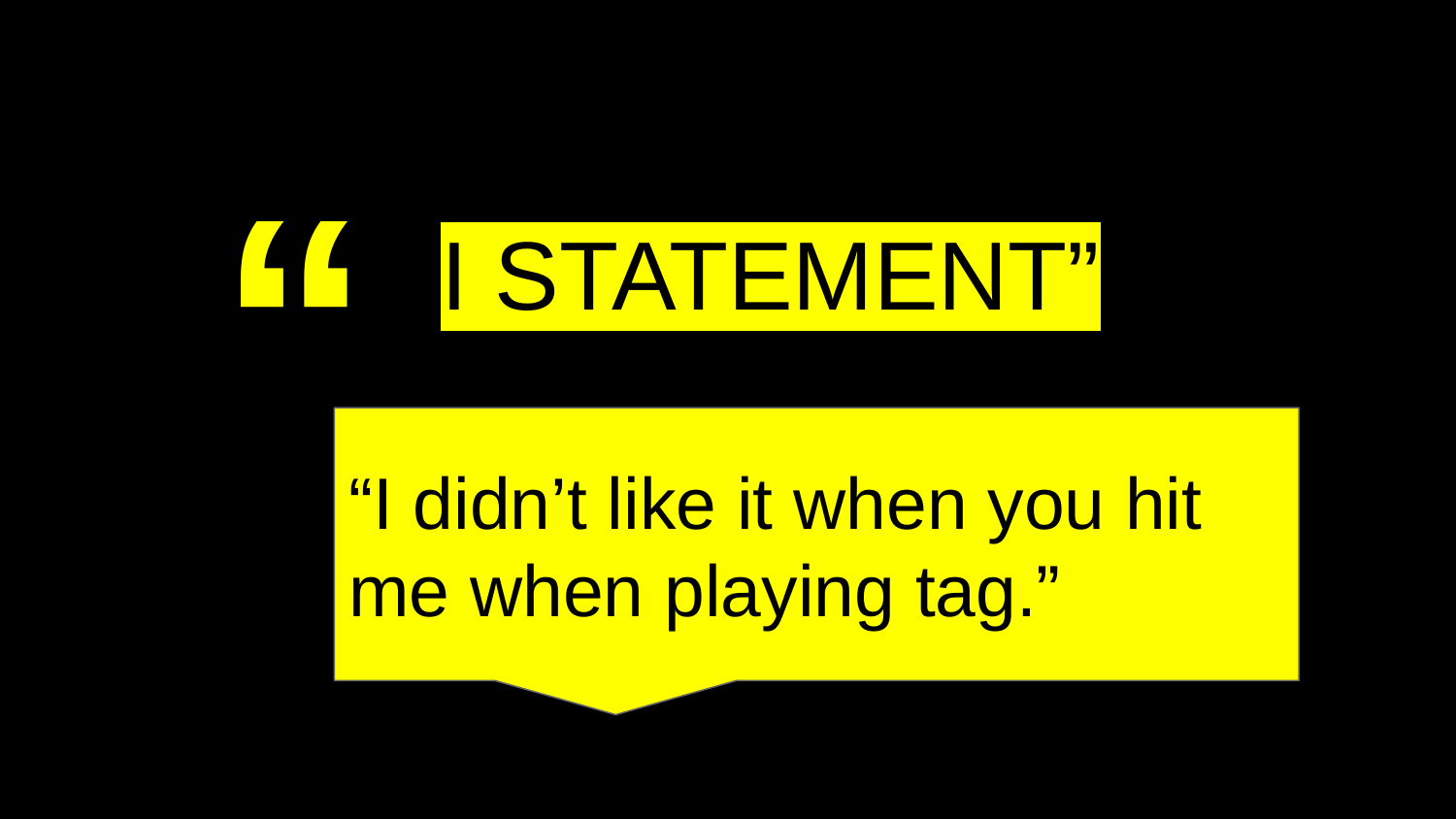

I STATEMENT”

“I didn’t like it when you hit me when playing tag.”